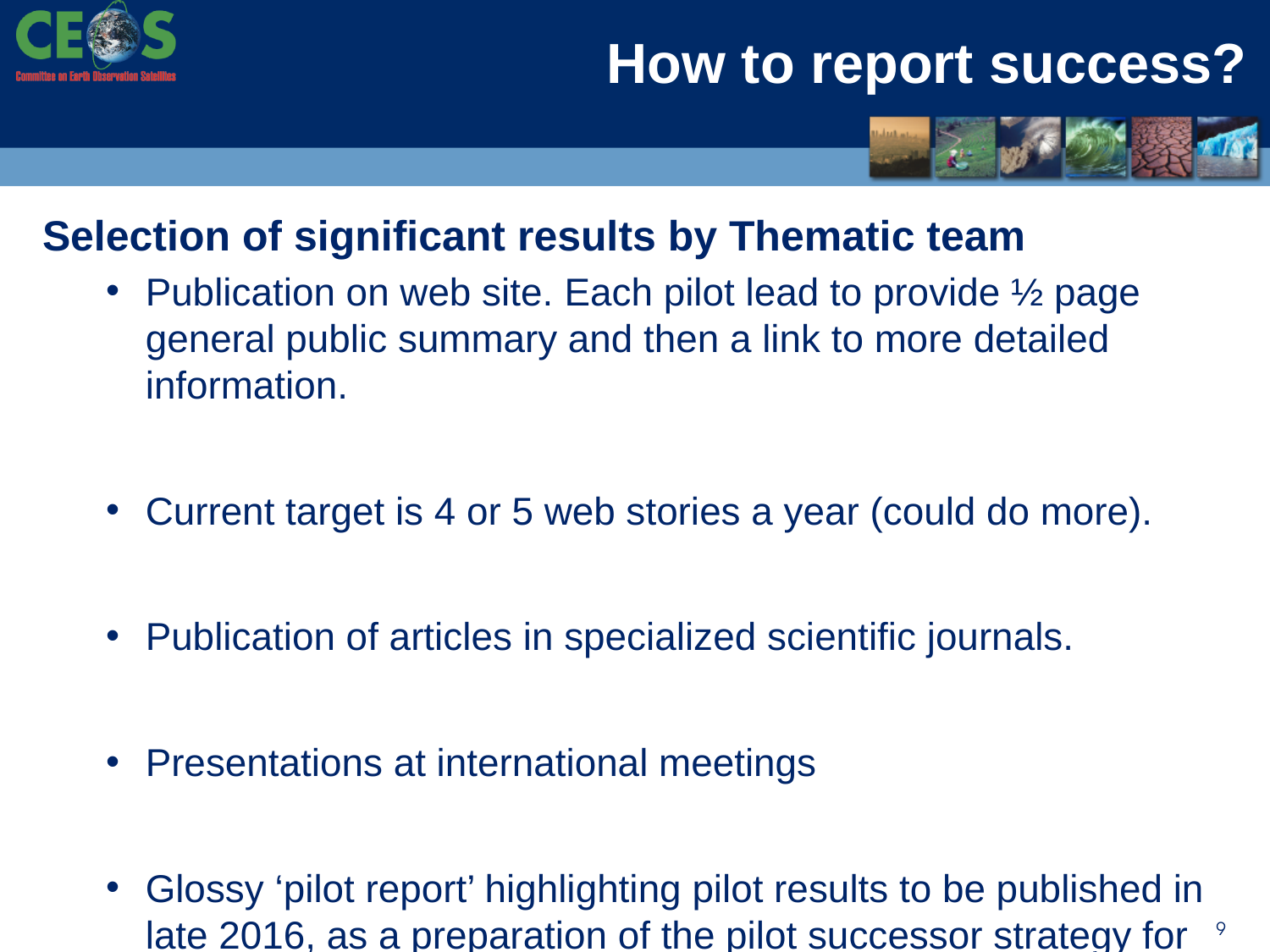

# How to report success?
Selection of significant results by Thematic team
Publication on web site. Each pilot lead to provide ½ page general public summary and then a link to more detailed information.

Current target is 4 or 5 web stories a year (could do more).

Publication of articles in specialized scientific journals.

Presentations at international meetings

Glossy ‘pilot report’ highlighting pilot results to be published in late 2016, as a preparation of the pilot successor strategy for 2017.